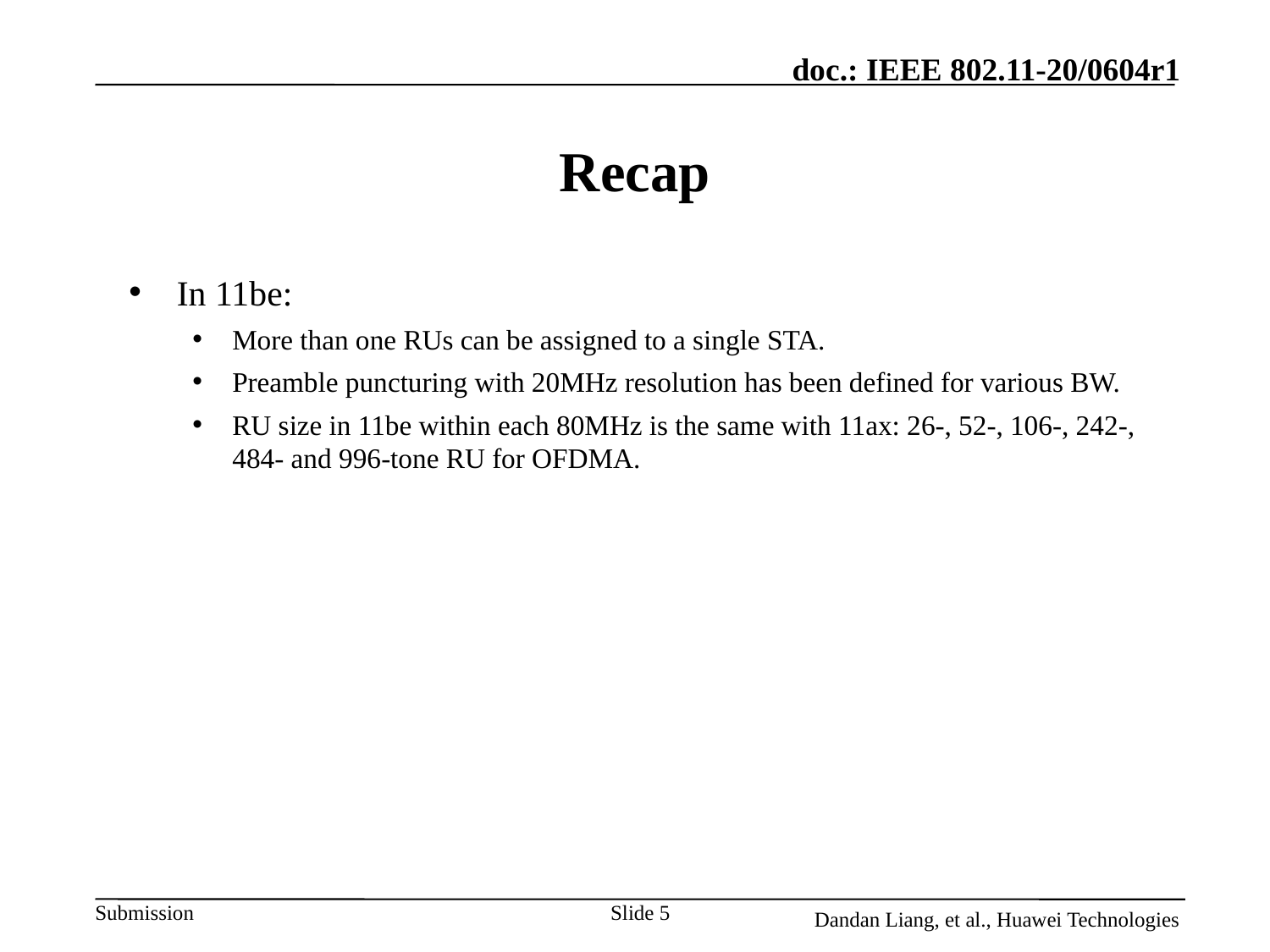

# Recap

In 11be:
More than one RUs can be assigned to a single STA.
Preamble puncturing with 20MHz resolution has been defined for various BW.
RU size in 11be within each 80MHz is the same with 11ax: 26-, 52-, 106-, 242-, 484- and 996-tone RU for OFDMA.

Slide 5